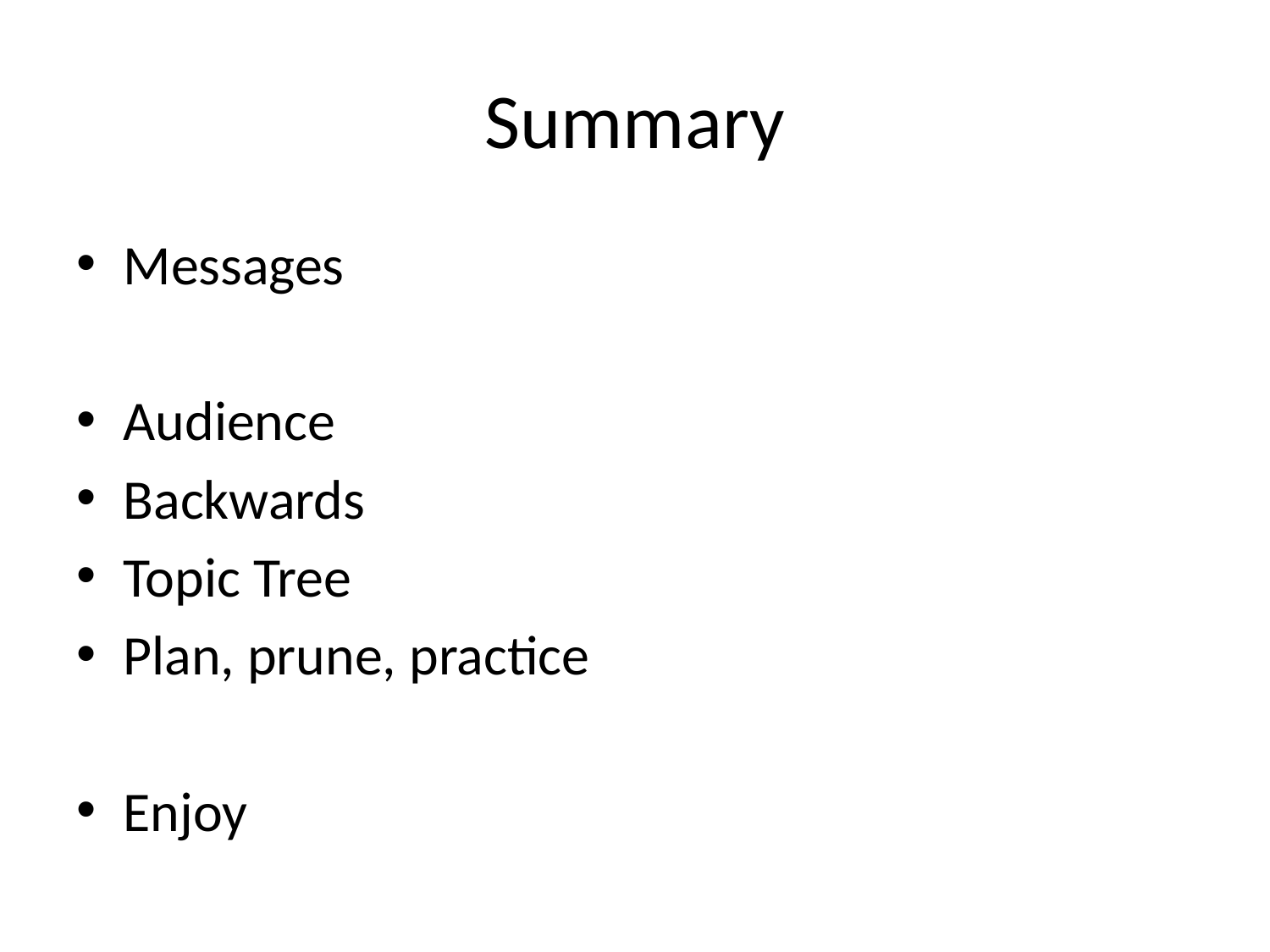

# Summary
Messages

Audience
Backwards
Topic Tree
Plan, prune, practice

Enjoy